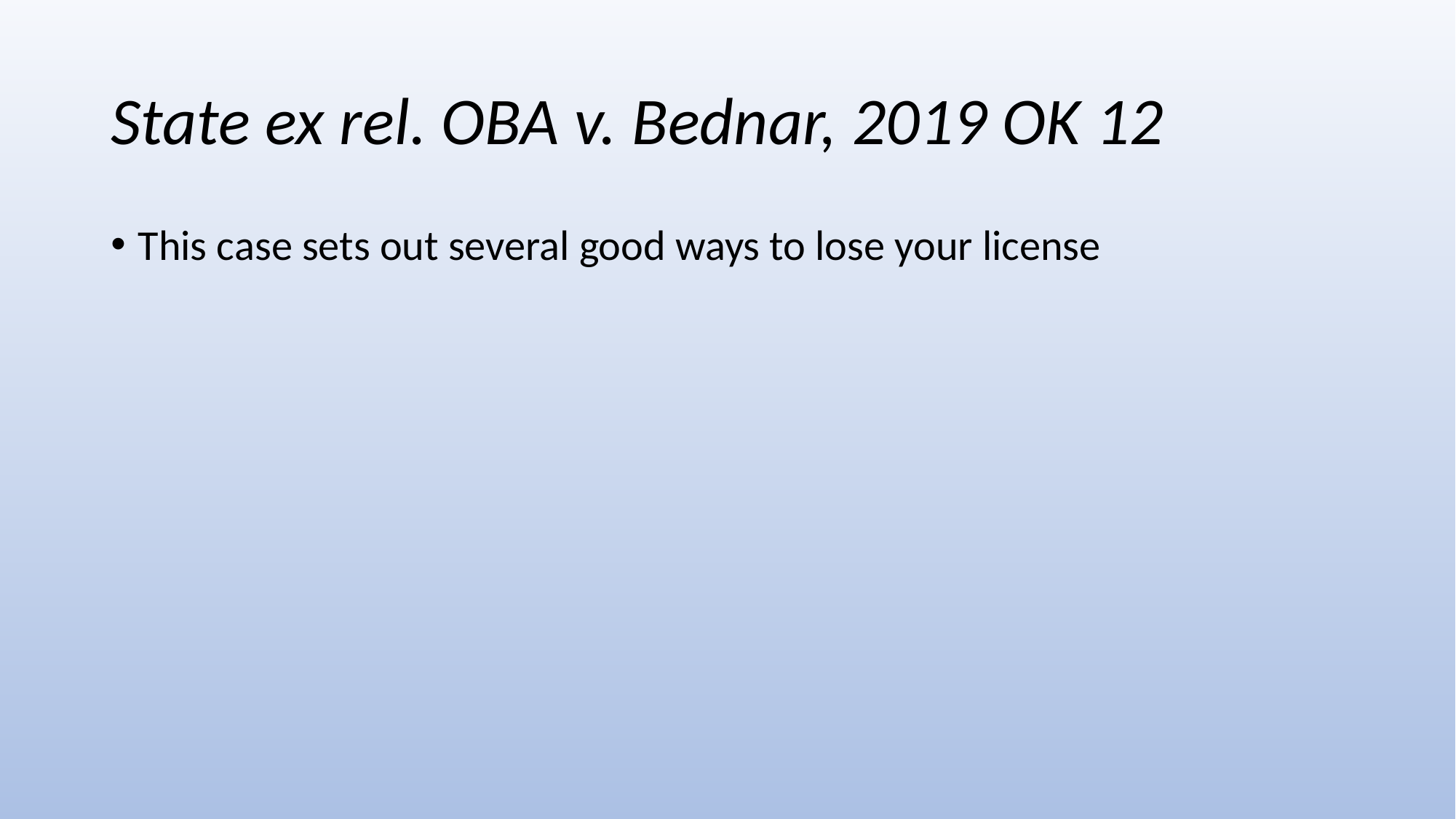

# State ex rel. OBA v. Bednar, 2019 OK 12
This case sets out several good ways to lose your license